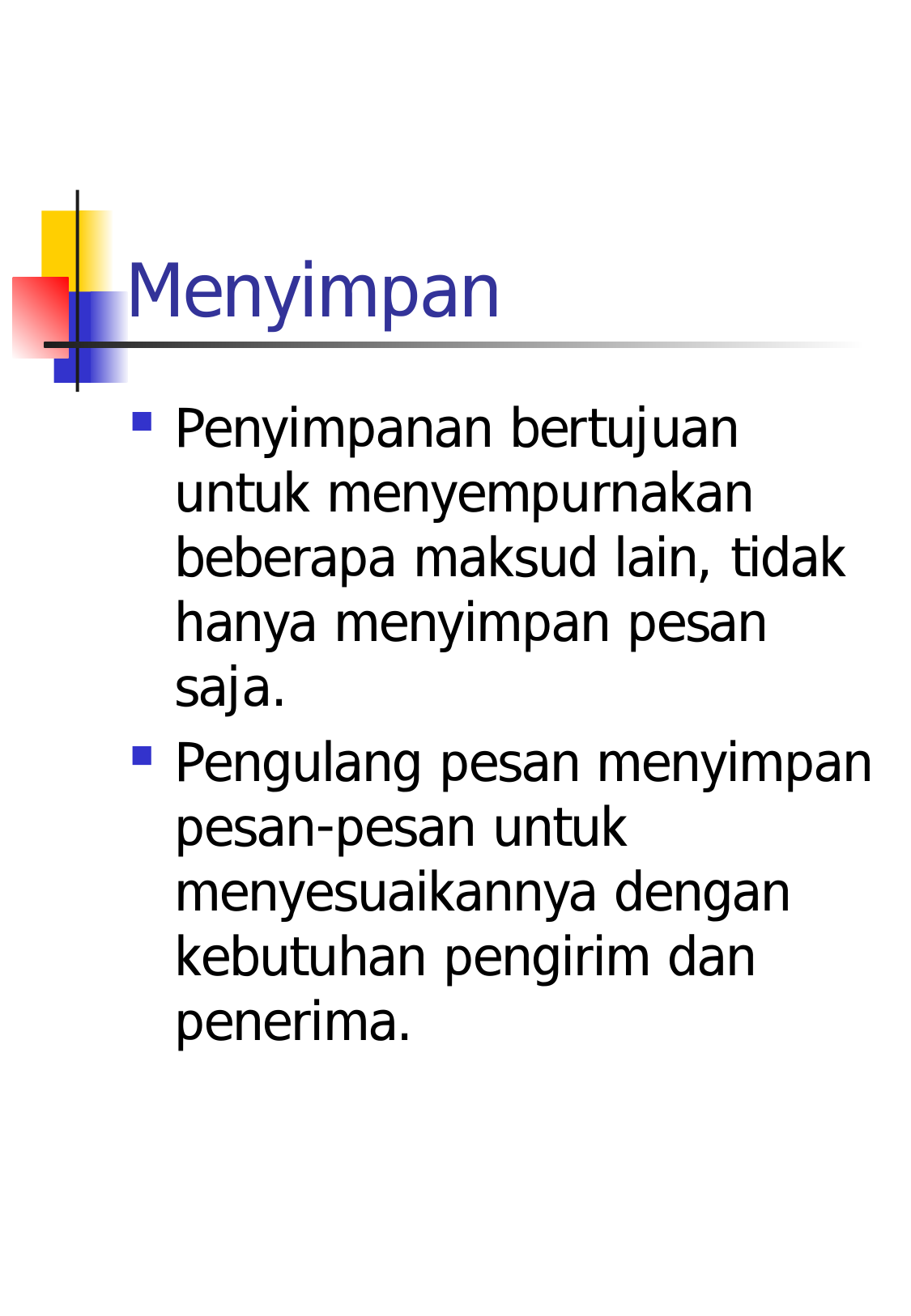

# Menyimpan
Penyimpanan bertujuan untuk menyempurnakan beberapa maksud lain, tidak hanya menyimpan pesan saja.
Pengulang pesan menyimpan pesan-pesan untuk menyesuaikannya dengan kebutuhan pengirim dan penerima.